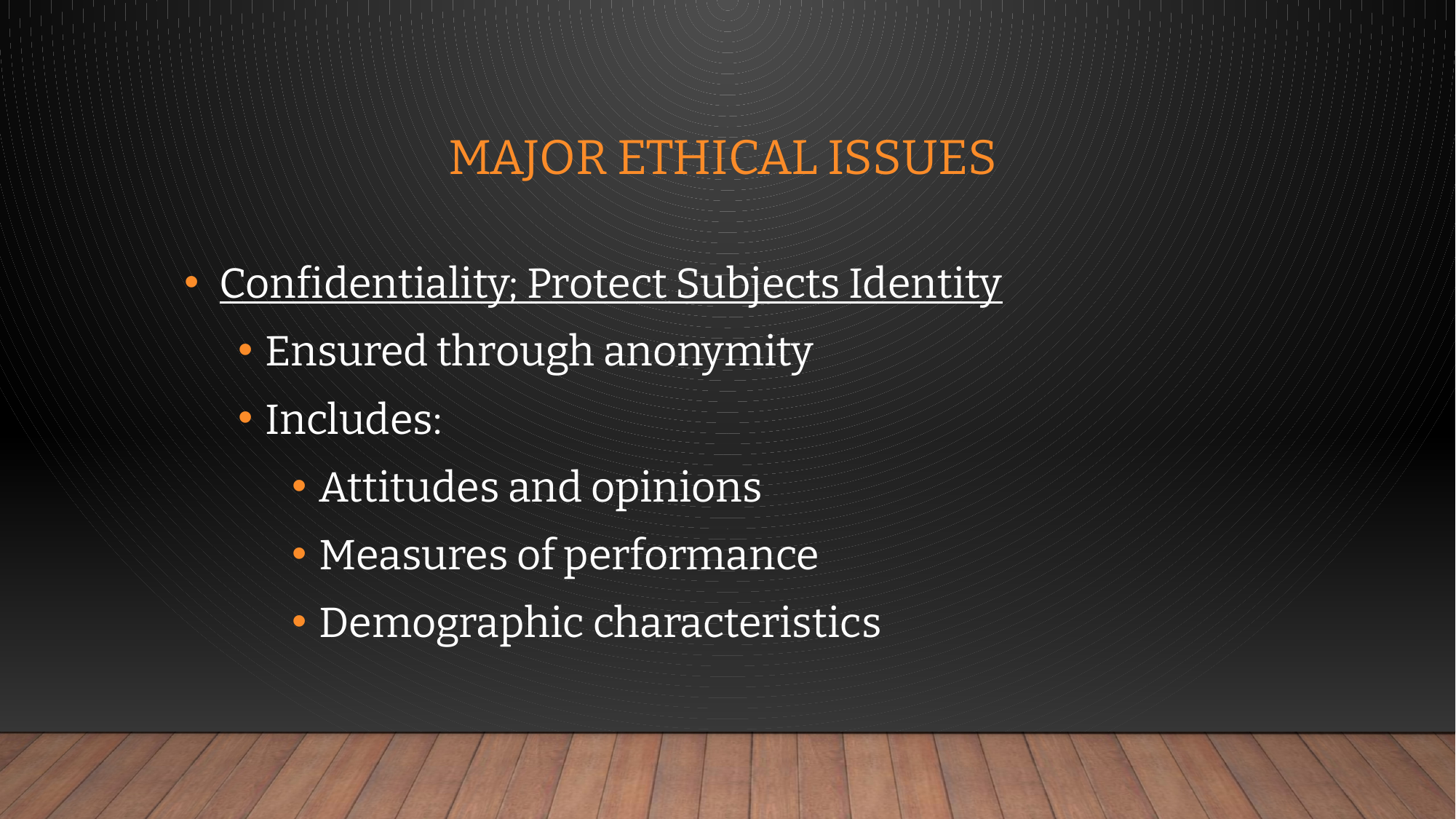

# Major Ethical Issues
 Confidentiality; Protect Subjects Identity
Ensured through anonymity
Includes:
Attitudes and opinions
Measures of performance
Demographic characteristics